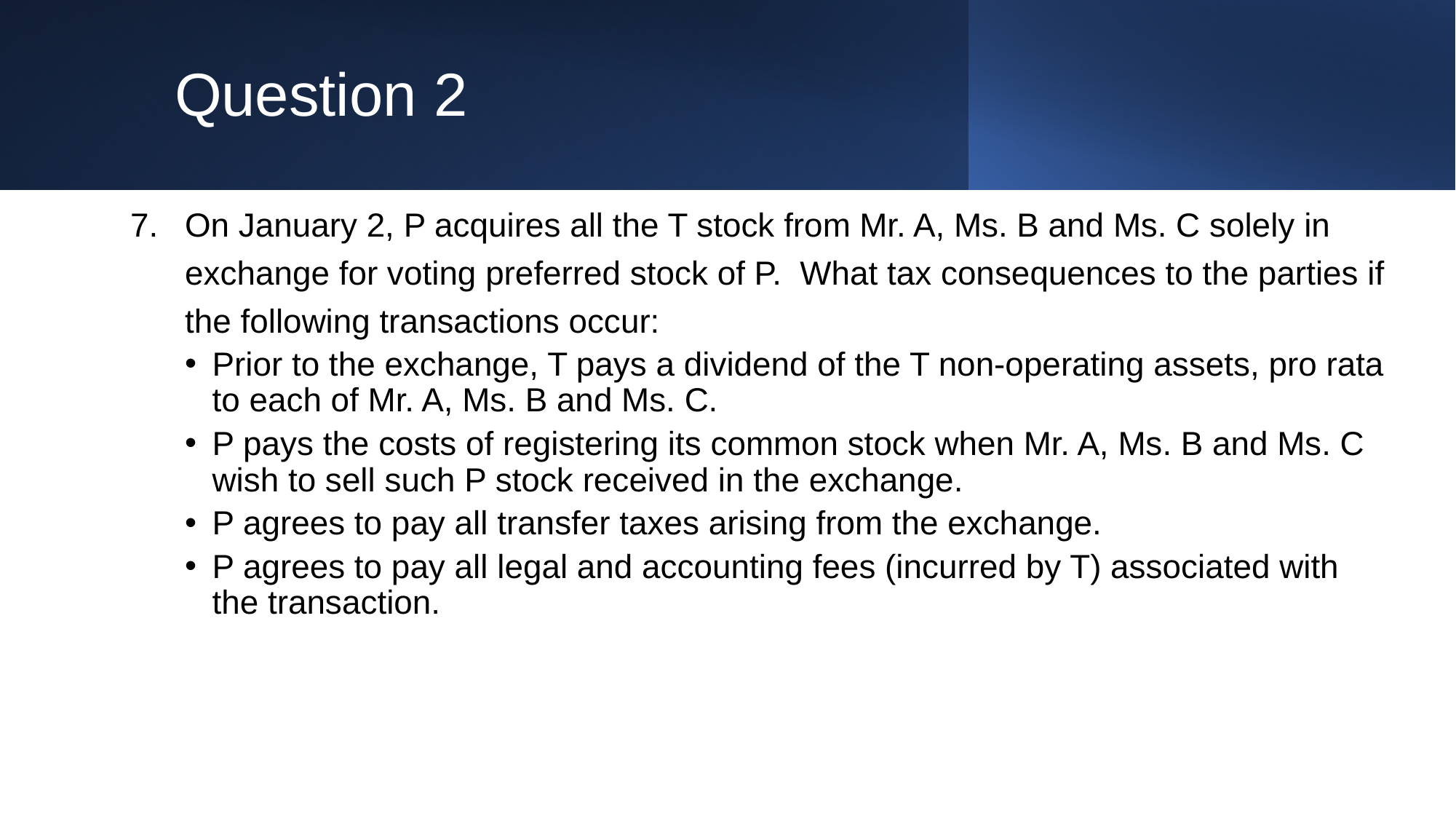

# Question 2
On January 2, P acquires all the T stock from Mr. A, Ms. B and Ms. C solely in exchange for voting preferred stock of P.  What tax consequences to the parties if the following transactions occur:
Prior to the exchange, T pays a dividend of the T non-operating assets, pro rata to each of Mr. A, Ms. B and Ms. C.
P pays the costs of registering its common stock when Mr. A, Ms. B and Ms. C wish to sell such P stock received in the exchange.
P agrees to pay all transfer taxes arising from the exchange.
P agrees to pay all legal and accounting fees (incurred by T) associated with the transaction.